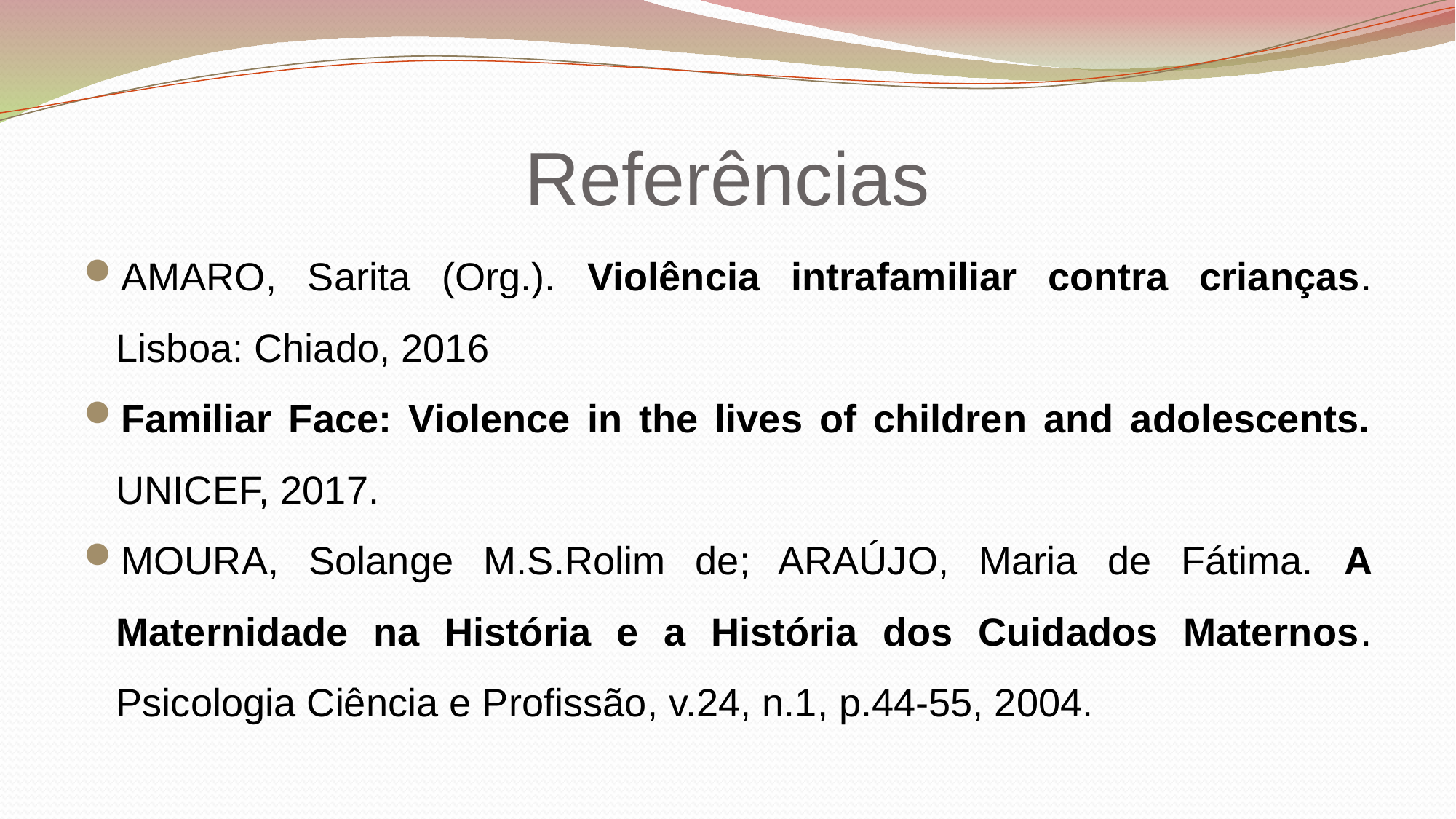

Referências
AMARO, Sarita (Org.). Violência intrafamiliar contra crianças. Lisboa: Chiado, 2016
Familiar Face: Violence in the lives of children and adolescents. UNICEF, 2017.
MOURA, Solange M.S.Rolim de; ARAÚJO, Maria de Fátima. A Maternidade na História e a História dos Cuidados Maternos. Psicologia Ciência e Profissão, v.24, n.1, p.44-55, 2004.